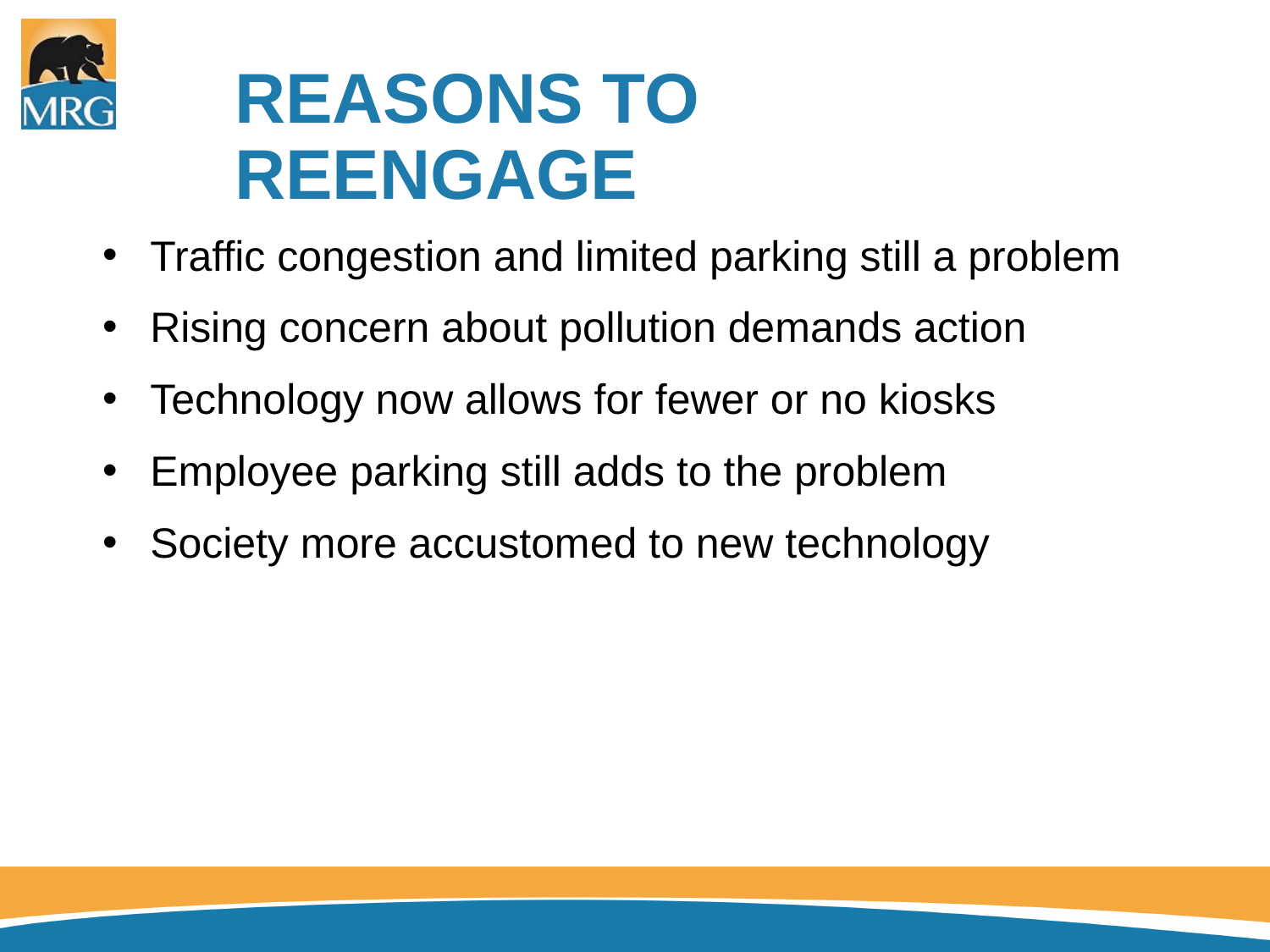

# Reasons to reengage
Traffic congestion and limited parking still a problem
Rising concern about pollution demands action
Technology now allows for fewer or no kiosks
Employee parking still adds to the problem
Society more accustomed to new technology

Traffic congestion and limited parking still a problem
Rising concern about pollution demands action
Technology now allows for fewer or no kiosks
Employee parking still adds to the problem
Society more accustomed to new technology